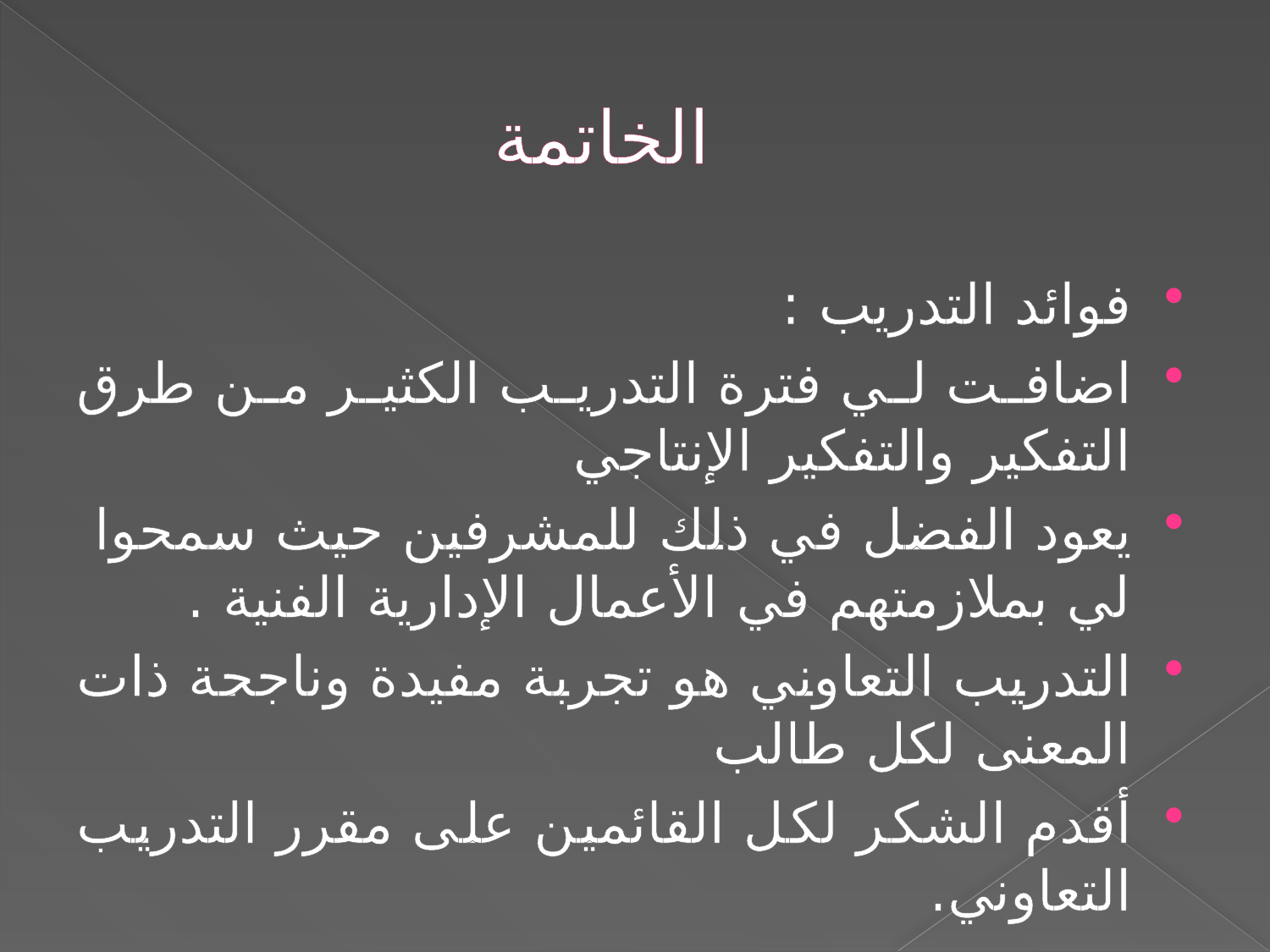

# الخاتمة
فوائد التدريب :
اضافت لي فترة التدريب الكثير من طرق التفكير والتفكير الإنتاجي
يعود الفضل في ذلك للمشرفين حيث سمحوا  لي بملازمتهم في الأعمال الإدارية الفنية .
التدريب التعاوني هو تجربة مفيدة وناجحة ذات المعنى لكل طالب
أقدم الشكر لكل القائمين على مقرر التدريب التعاوني.